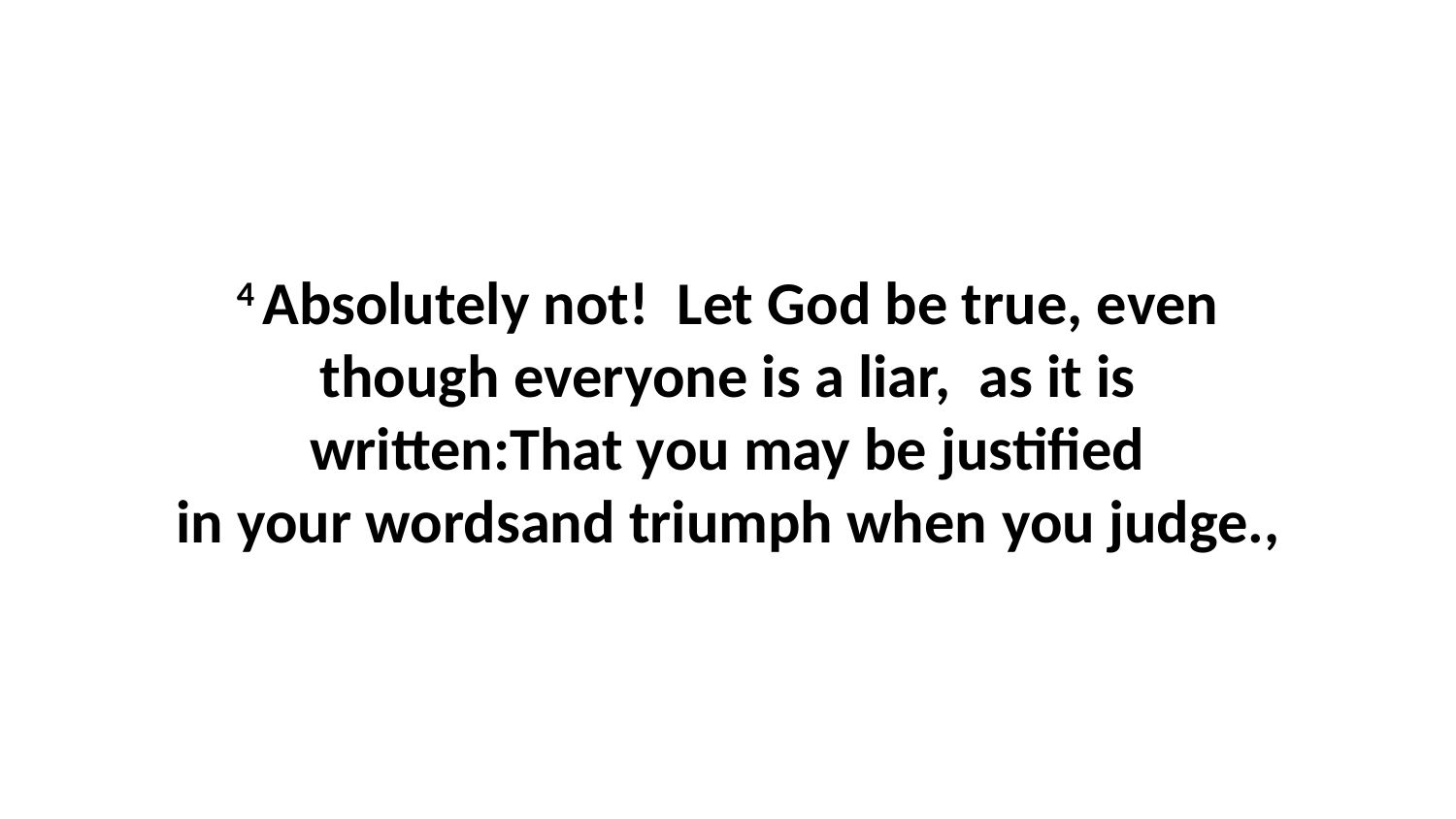

4 Absolutely not!  Let God be true, even though everyone is a liar,  as it is written:That you may be justified in your wordsand triumph when you judge.,